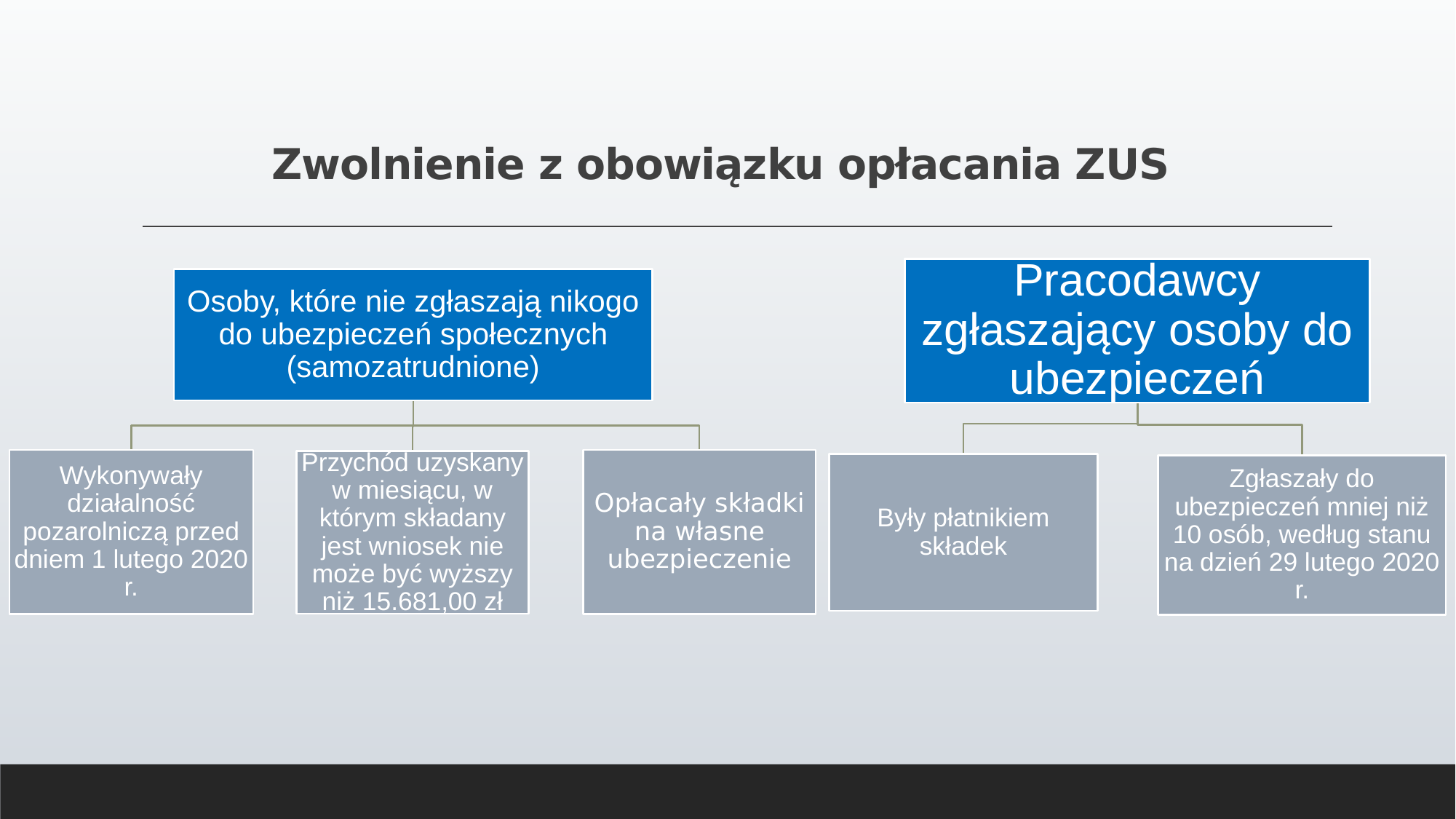

# Zwolnienie z obowiązku opłacania ZUS
Osoby, które nie zgłaszają nikogo do ubezpieczeń społecznych (samozatrudnione)
Wykonywały działalność pozarolniczą przed dniem 1 lutego 2020 r.
Przychód uzyskany w miesiącu, w którym składany jest wniosek nie może być wyższy niż 15.681,00 zł
Opłacały składki na własne ubezpieczenie
Pracodawcy zgłaszający osoby do ubezpieczeń
Były płatnikiem składek
Zgłaszały do ubezpieczeń mniej niż 10 osób, według stanu na dzień 29 lutego 2020 r.